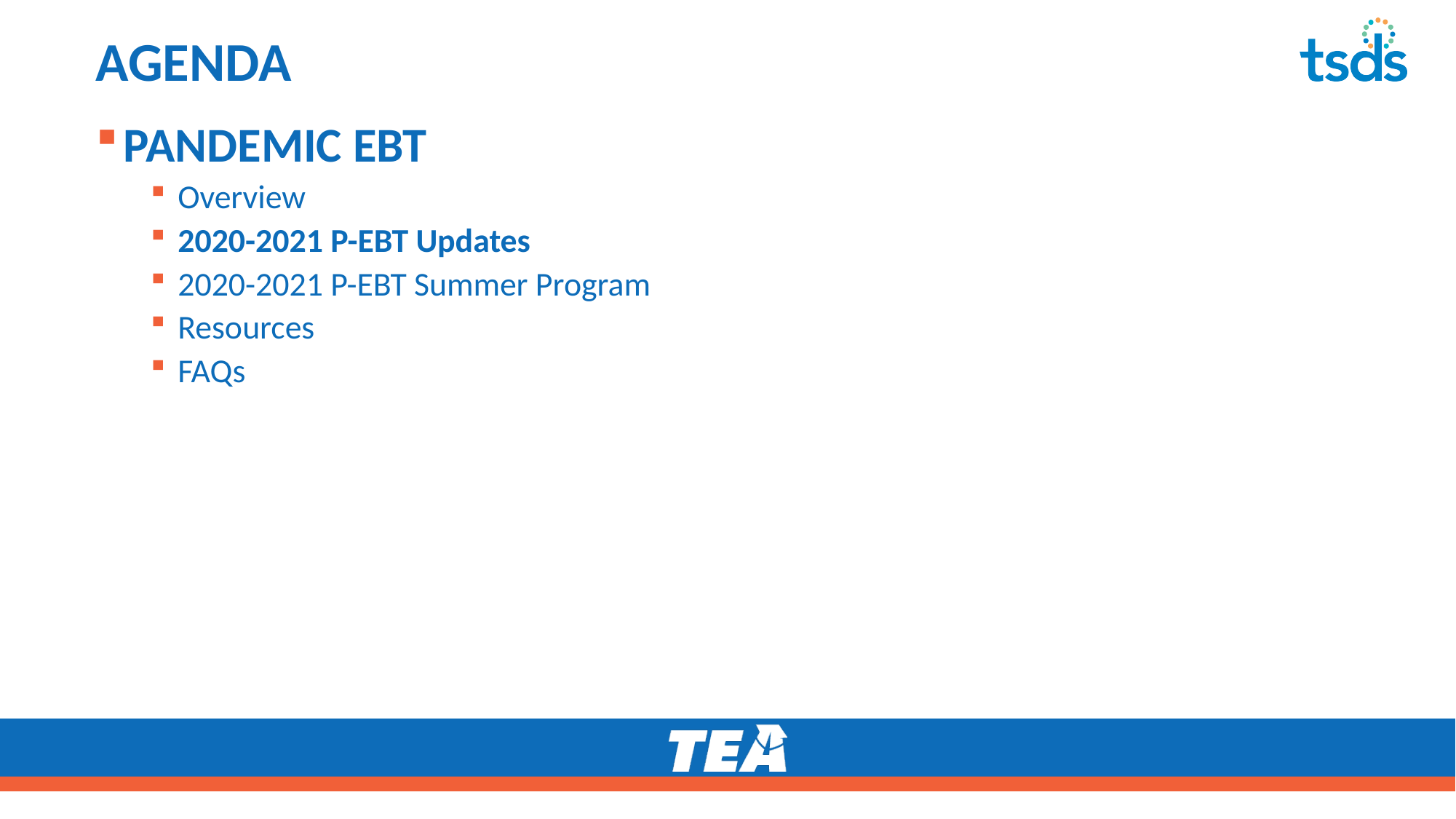

# AGENDA
PANDEMIC EBT
Overview
2020-2021 P-EBT Updates
2020-2021 P-EBT Summer Program
Resources
FAQs